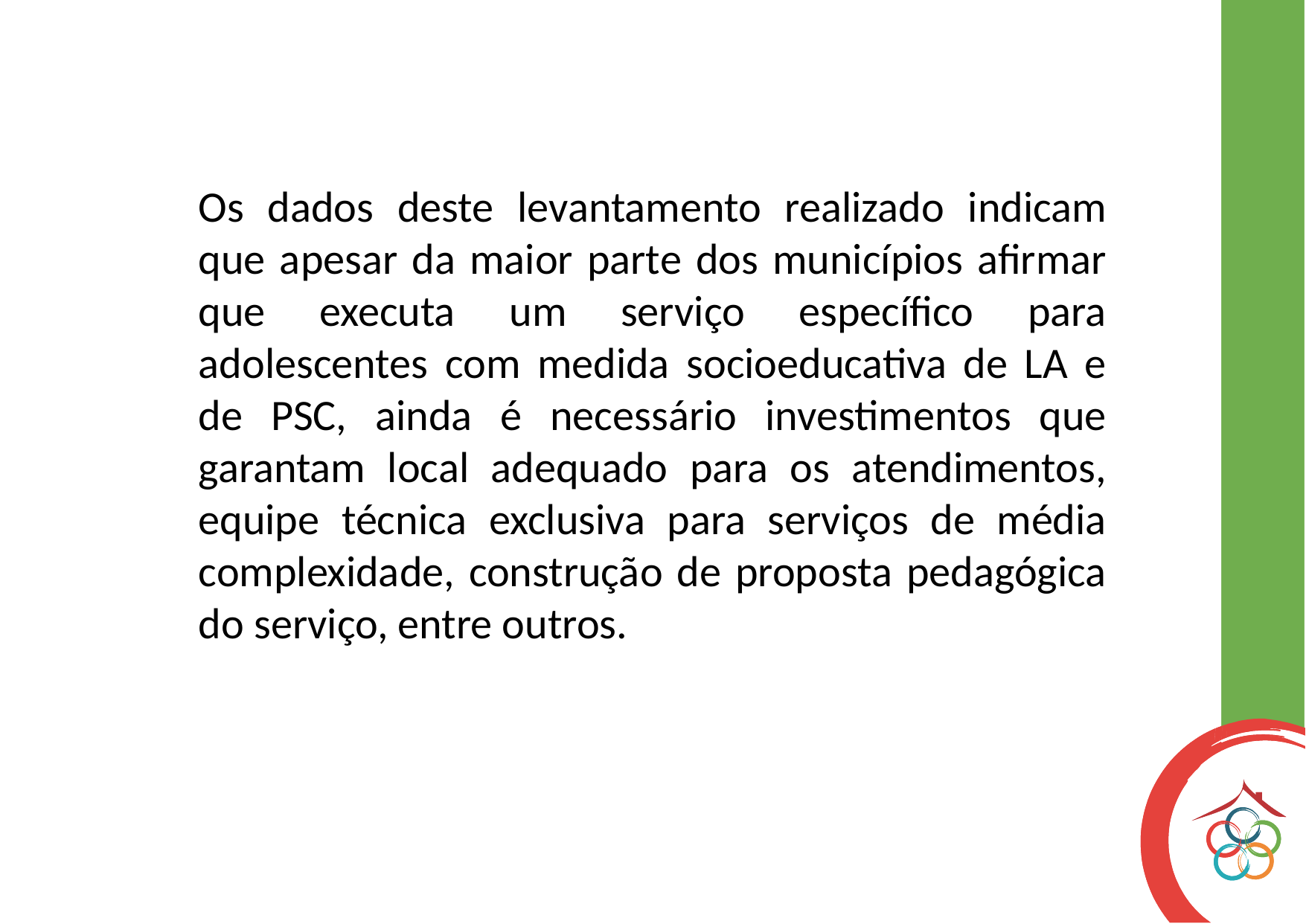

Os dados deste levantamento realizado indicam que apesar da maior parte dos municípios afirmar que executa um serviço específico para adolescentes com medida socioeducativa de LA e de PSC, ainda é necessário investimentos que garantam local adequado para os atendimentos, equipe técnica exclusiva para serviços de média complexidade, construção de proposta pedagógica do serviço, entre outros.